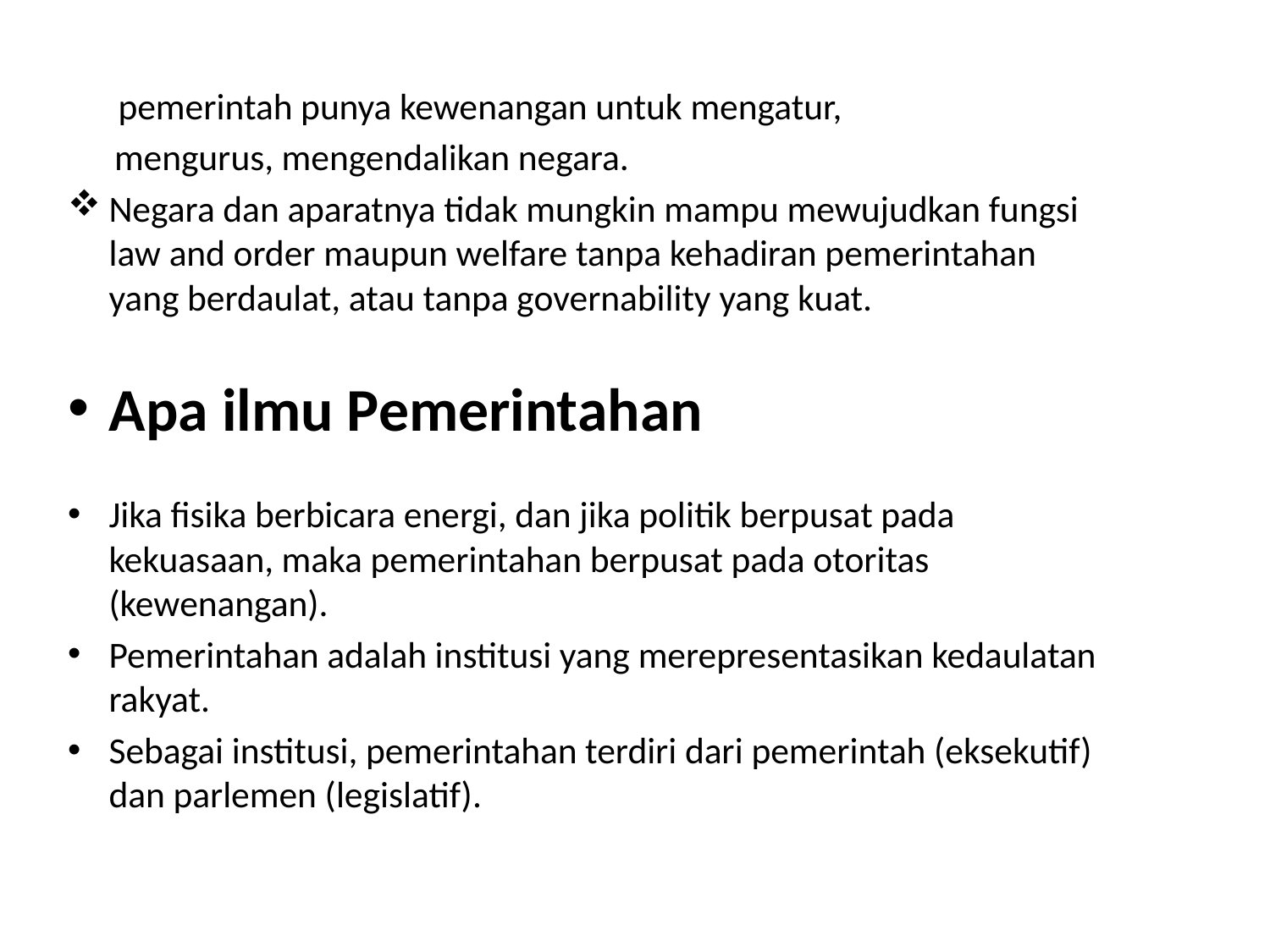

pemerintah punya kewenangan untuk mengatur,
    mengurus, mengendalikan negara.
Negara dan aparatnya tidak mungkin mampu mewujudkan fungsi law and order maupun welfare tanpa kehadiran pemerintahan yang berdaulat, atau tanpa governability yang kuat.

Apa ilmu Pemerintahan

Jika fisika berbicara energi, dan jika politik berpusat pada kekuasaan, maka pemerintahan berpusat pada otoritas (kewenangan).
Pemerintahan adalah institusi yang merepresentasikan kedaulatan rakyat.
Sebagai institusi, pemerintahan terdiri dari pemerintah (eksekutif) dan parlemen (legislatif).